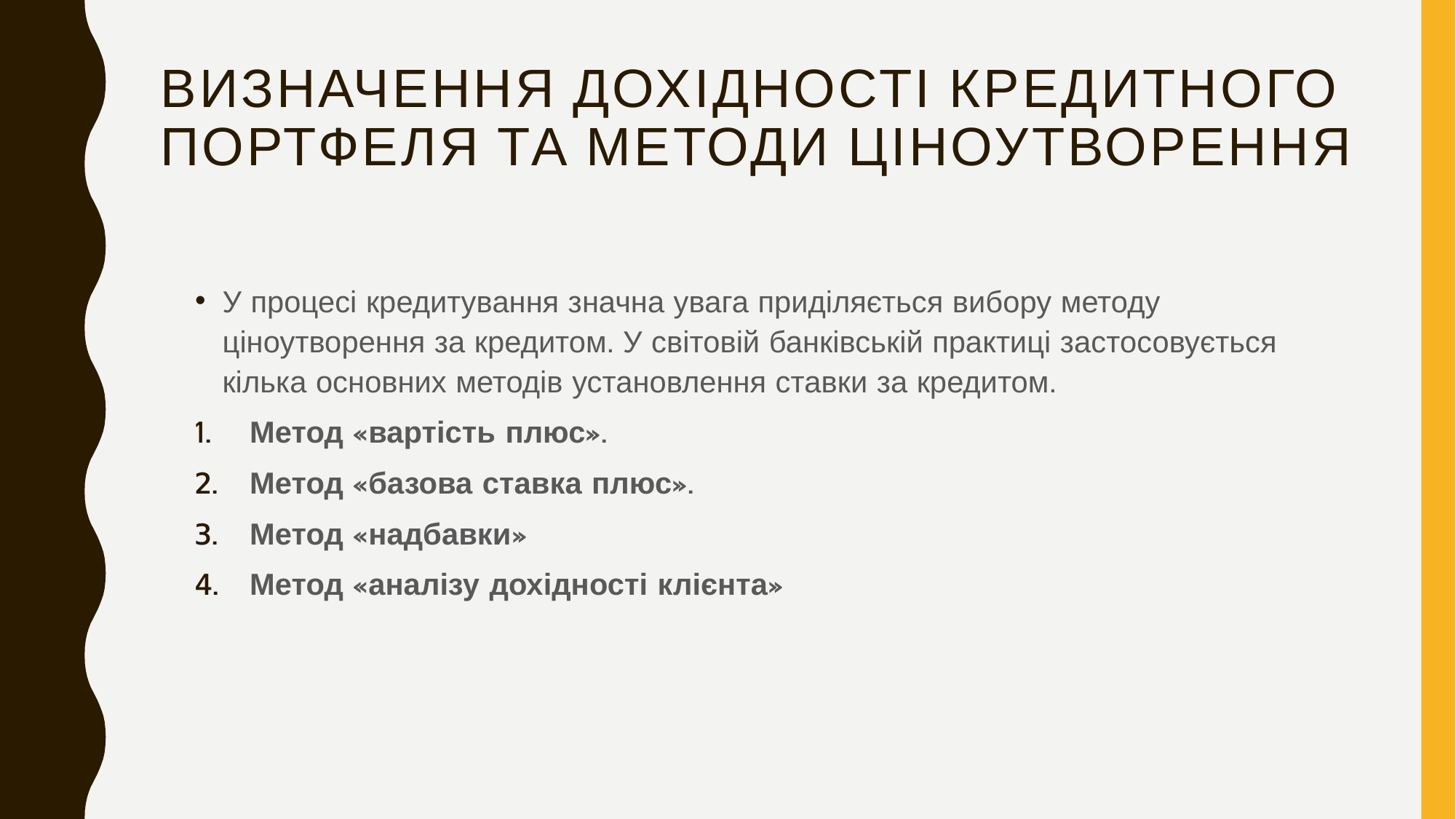

# Визначення дохідності кредитного портфеля та методи ціноутворення
У процесі кредитування значна увага приділяється вибору методу ціноутворення за кредитом. У світовій банківській практиці застосовується кілька основних методів установлення ставки за кредитом.
Метод «вартість плюс».
Метод «базова ставка плюс».
Метод «надбавки»
Метод «аналізу дохідності клієнта»